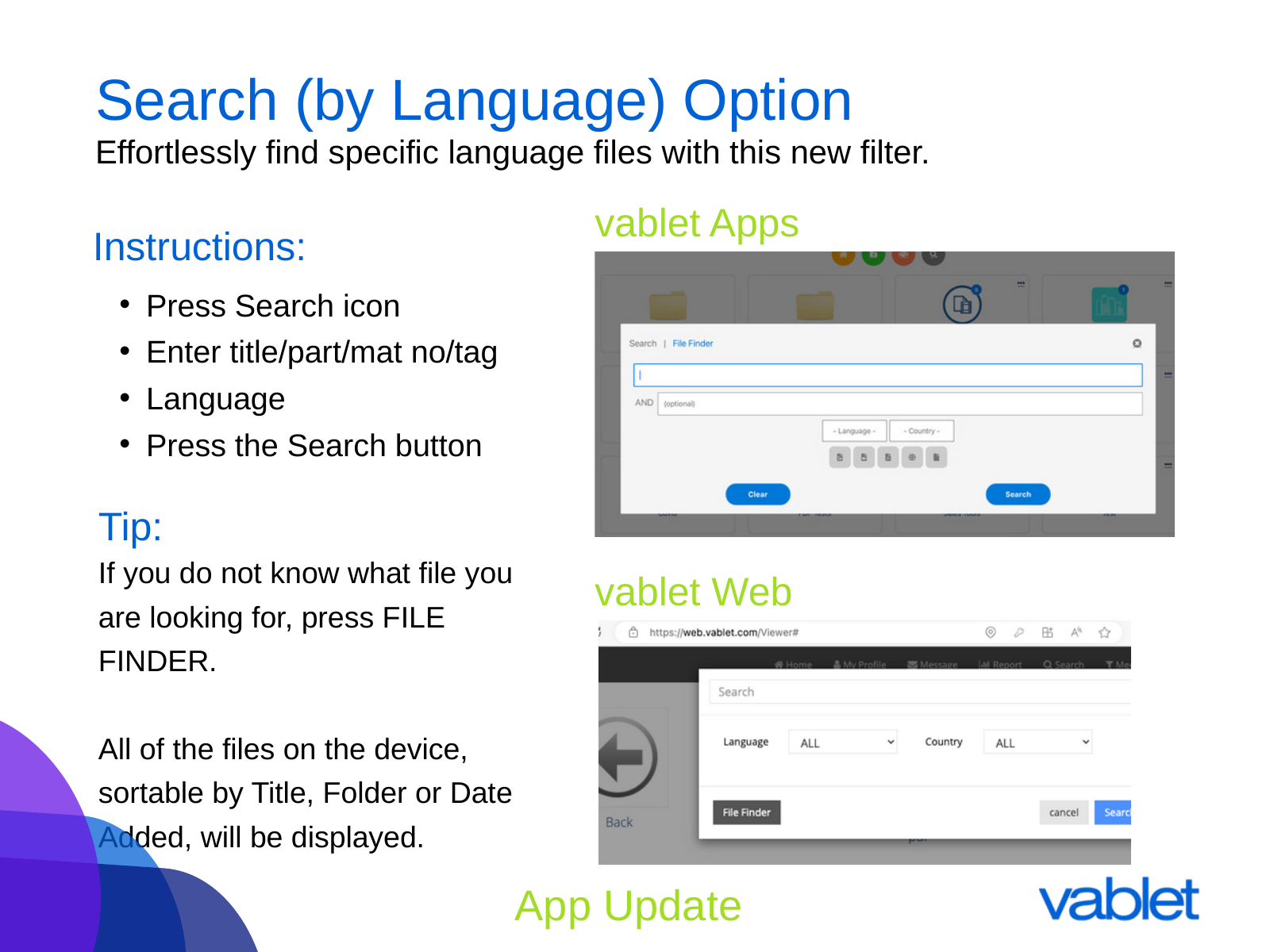

Search (by Language) Option
Effortlessly find specific language files with this new filter.
vablet Apps
Instructions:

Press Search icon
Enter title/part/mat no/tag
Language
Press the Search button

Tip:
If you do not know what file you are looking for, press FILE FINDER.

All of the files on the device, sortable by Title, Folder or Date Added, will be displayed.
vablet Web

App Update